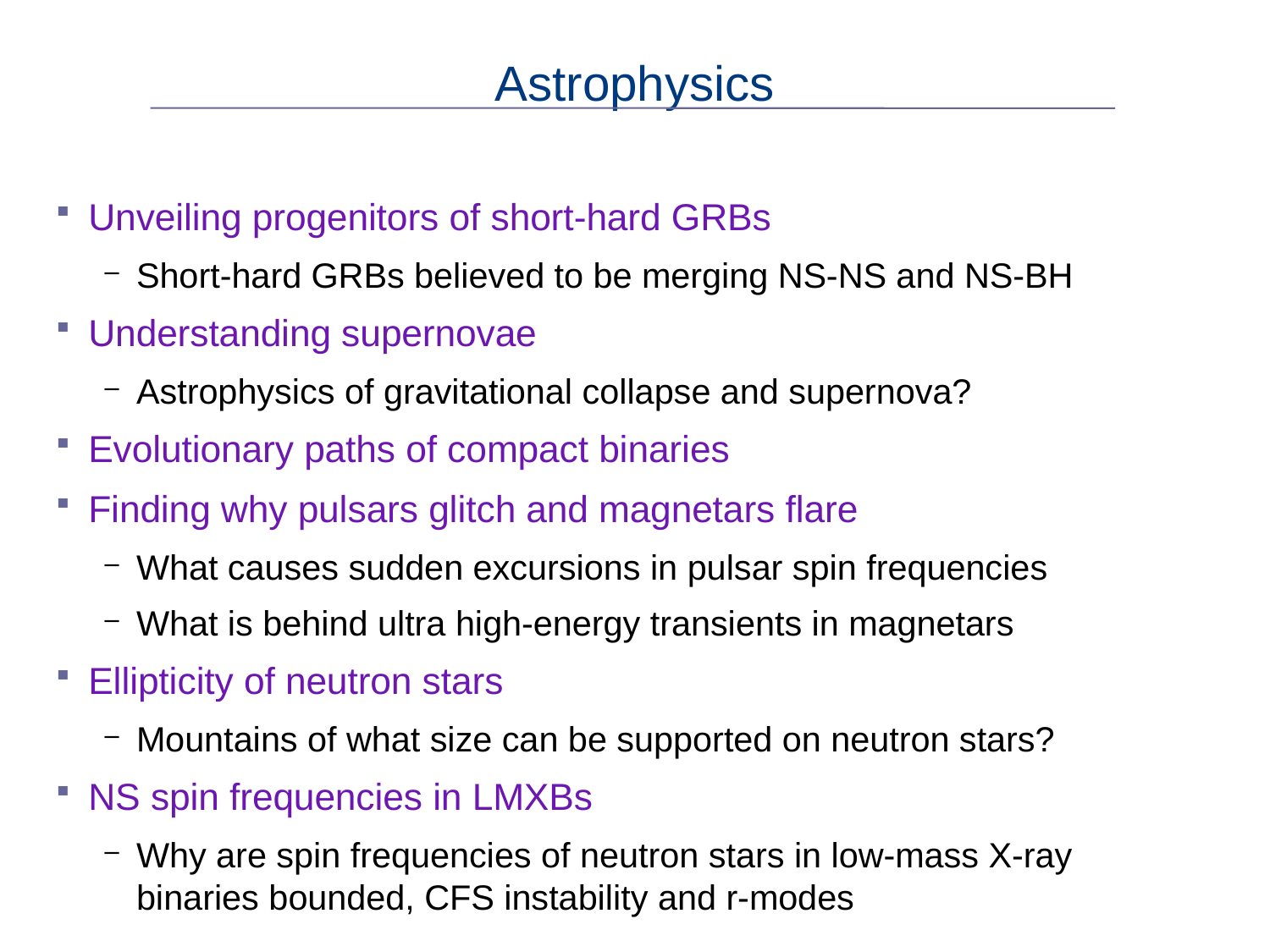

# Astrophysics
Unveiling progenitors of short-hard GRBs
Short-hard GRBs believed to be merging NS-NS and NS-BH
Understanding supernovae
Astrophysics of gravitational collapse and supernova?
Evolutionary paths of compact binaries
Finding why pulsars glitch and magnetars flare
What causes sudden excursions in pulsar spin frequencies
What is behind ultra high-energy transients in magnetars
Ellipticity of neutron stars
Mountains of what size can be supported on neutron stars?
NS spin frequencies in LMXBs
Why are spin frequencies of neutron stars in low-mass X-ray binaries bounded, CFS instability and r-modes